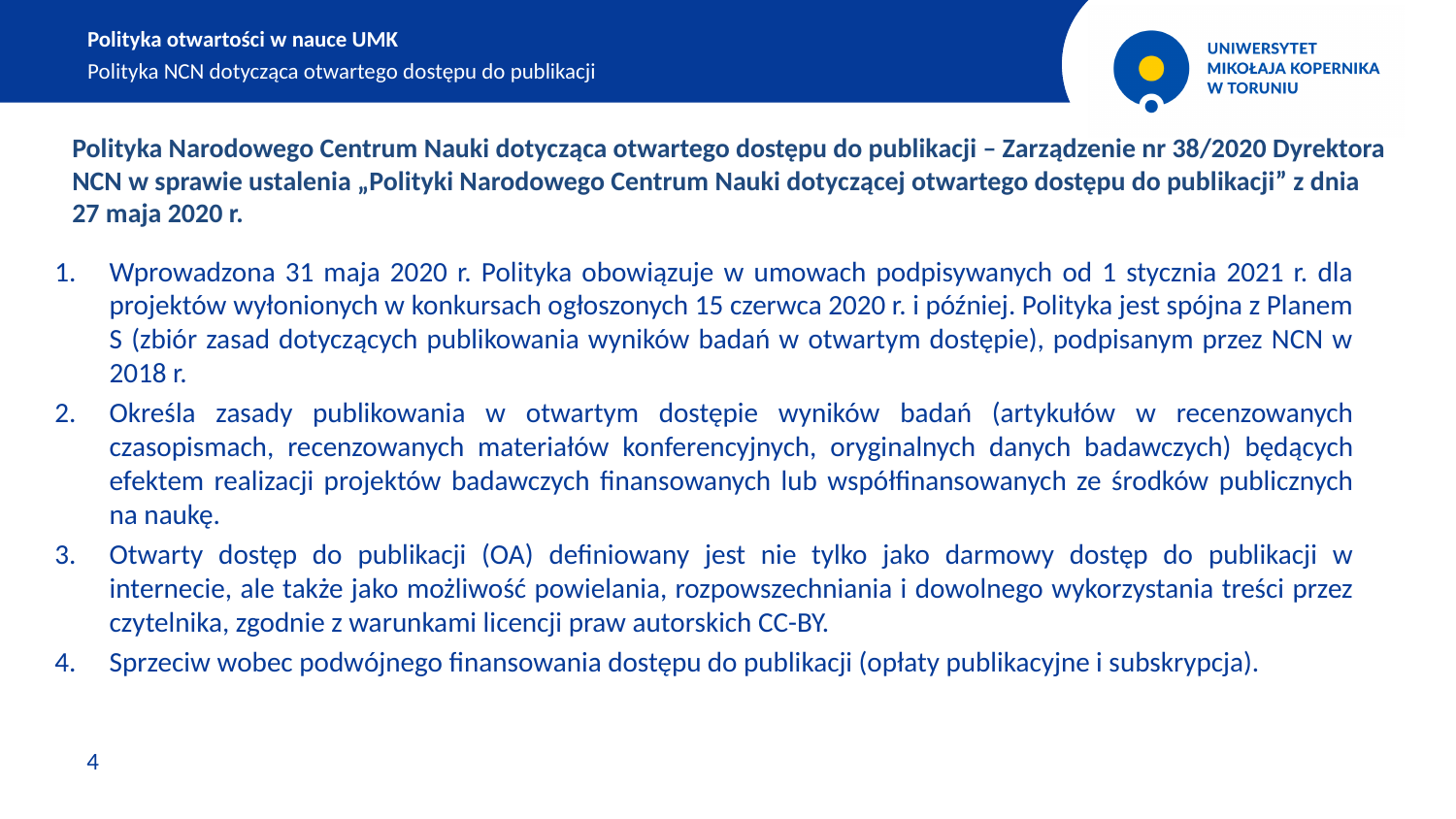

Polityka otwartości w nauce UMK

Polityka NCN dotycząca otwartego dostępu do publikacji
Polityka Narodowego Centrum Nauki dotycząca otwartego dostępu do publikacji – Zarządzenie nr 38/2020 Dyrektora NCN w sprawie ustalenia „Polityki Narodowego Centrum Nauki dotyczącej otwartego dostępu do publikacji” z dnia 27 maja 2020 r.

Wprowadzona 31 maja 2020 r. Polityka obowiązuje w umowach podpisywanych od 1 stycznia 2021 r. dla projektów wyłonionych w konkursach ogłoszonych 15 czerwca 2020 r. i później. Polityka jest spójna z Planem S (zbiór zasad dotyczących publikowania wyników badań w otwartym dostępie), podpisanym przez NCN w 2018 r.
Określa zasady publikowania w otwartym dostępie wyników badań (artykułów w recenzowanych czasopismach, recenzowanych materiałów konferencyjnych, oryginalnych danych badawczych) będących efektem realizacji projektów badawczych finansowanych lub współfinansowanych ze środków publicznych na naukę.
Otwarty dostęp do publikacji (OA) definiowany jest nie tylko jako darmowy dostęp do publikacji w internecie, ale także jako możliwość powielania, rozpowszechniania i dowolnego wykorzystania treści przez czytelnika, zgodnie z warunkami licencji praw autorskich CC-BY.
Sprzeciw wobec podwójnego finansowania dostępu do publikacji (opłaty publikacyjne i subskrypcja).